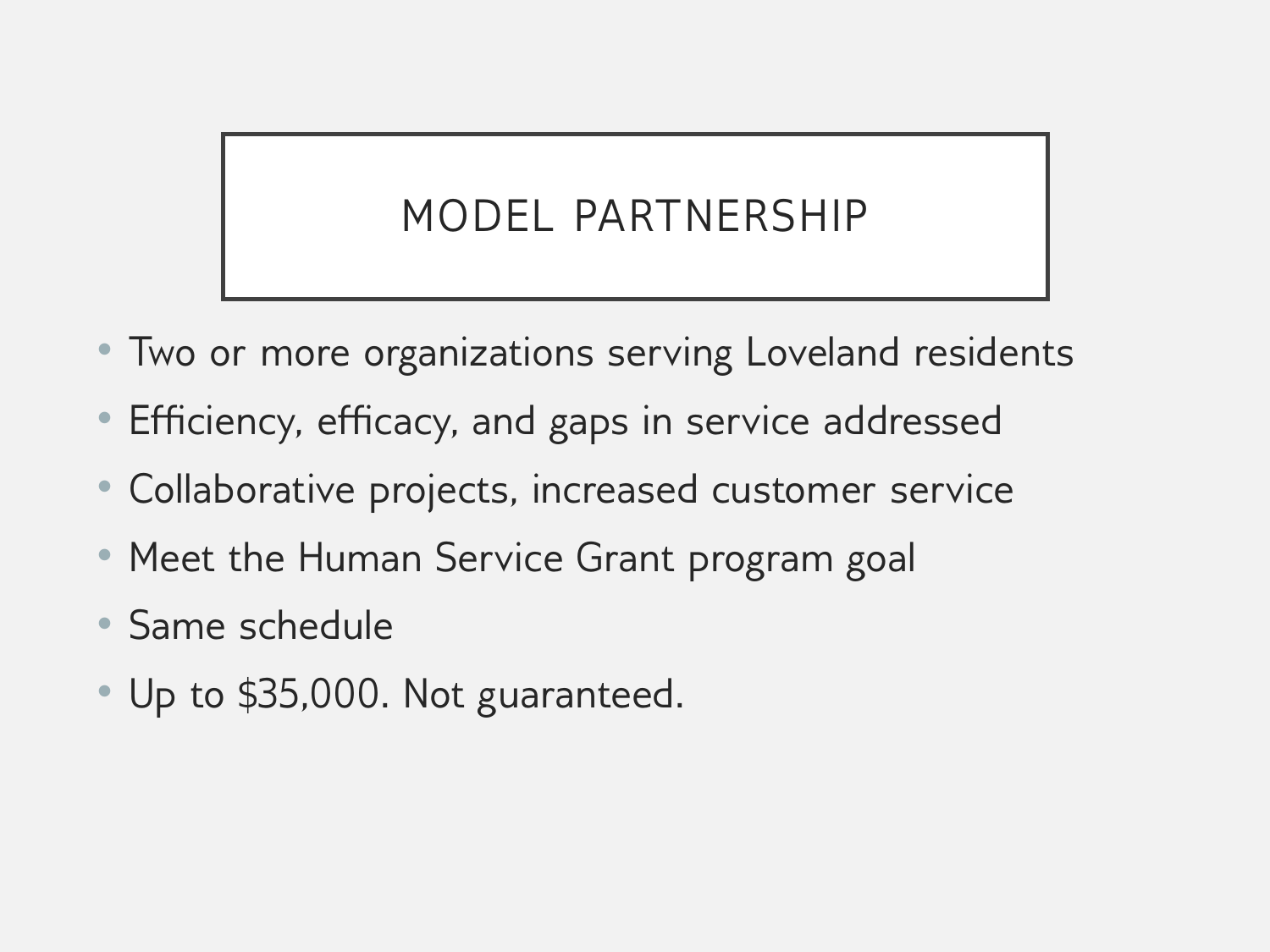

# Model Partnership
Two or more organizations serving Loveland residents
Efficiency, efficacy, and gaps in service addressed
Collaborative projects, increased customer service
Meet the Human Service Grant program goal
Same schedule
Up to $35,000. Not guaranteed.